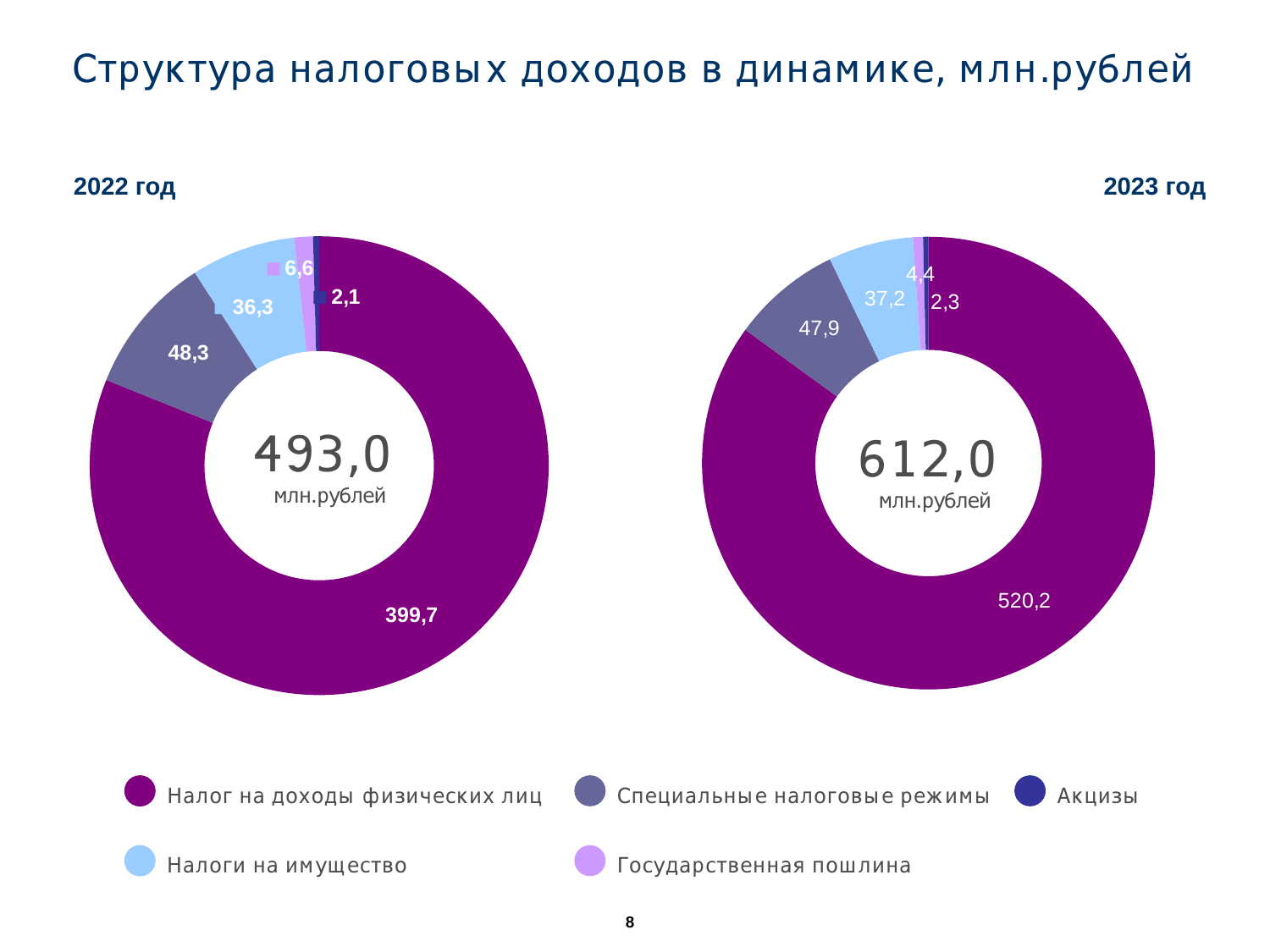

# Структура налоговых доходов в динамике, млн.рублей

### Chart

| Category | 2023 год |
|---|---|
| налог на доходы физических лиц | 520.23 |
| специальные налоговые режимы | 47.86 |
| налоги на имущество | 37.16 |
| государственная пошлина | 4.38 |
| акцизы | 2.34 |
2022 год
2023 год

### Chart

| Category |
|---|

### Chart

| Category | 2022 год |
|---|---|
| налог на доходы физических лиц | 399.7 |
| специальные налоговые режимы | 48.3 |
| налоги на имущество | 36.3 |
| государственная пошлина | 6.5 |
| акцизы | 2.1 |
493,0
млн.рублей
612,0
млн.рублей

Налог на доходы физических лиц

Специальные налоговые режимы

Акцизы

Налоги на имущество

Государственная пошлина
8